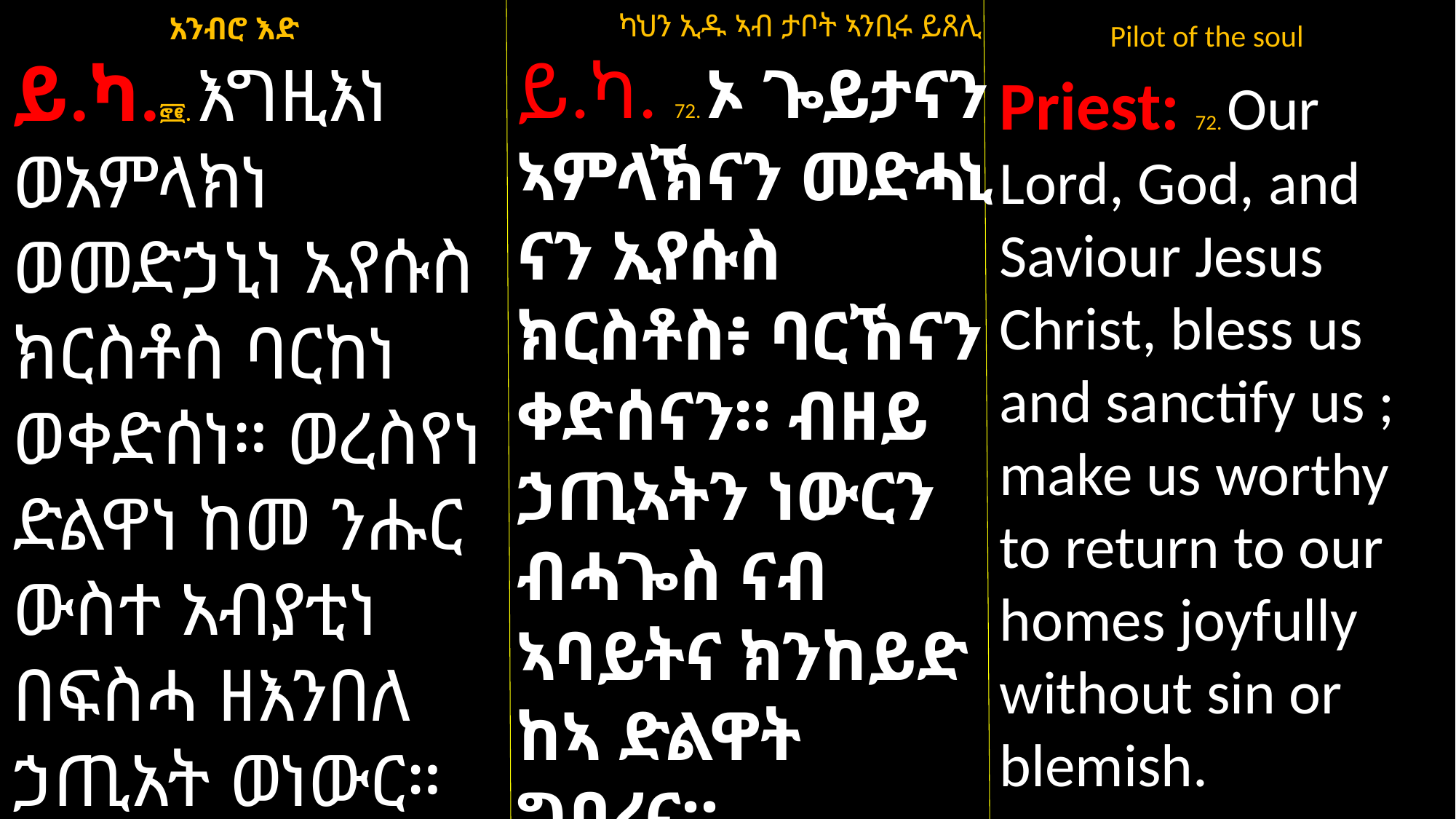

ካህን ኢዱ ኣብ ታቦት ኣንቢሩ ይጸሊ
ይ.ካ. 72. ኦ ጐይታናን ኣምላኽናን መድሓኒ
ናን ኢየሱስ ክርስቶስ፥ ባርኸናን ቀድሰናን። ብዘይ ኃጢኣትን ነውርን ብሓጐስ ናብ ኣባይትና ክንከይድ ከኣ ድልዋት ግበረና።
                    አንብሮ እድ
ይ.ካ.፸፪. እግዚእነ ወአምላክነ ወመድኃኒነ ኢየሱስ ክርስቶስ ባርከነ ወቀድሰነ። ወረስየነ ድልዋነ ከመ ንሑር ውስተ አብያቲነ  በፍስሓ ዘእንበለ ኃጢአት ወነውር።

                Pilot of the soul
Priest: 72. Our Lord, God, and Saviour Jesus Christ, bless us and sanctify us ; make us worthy to return to our homes joyfully without sin or blemish.